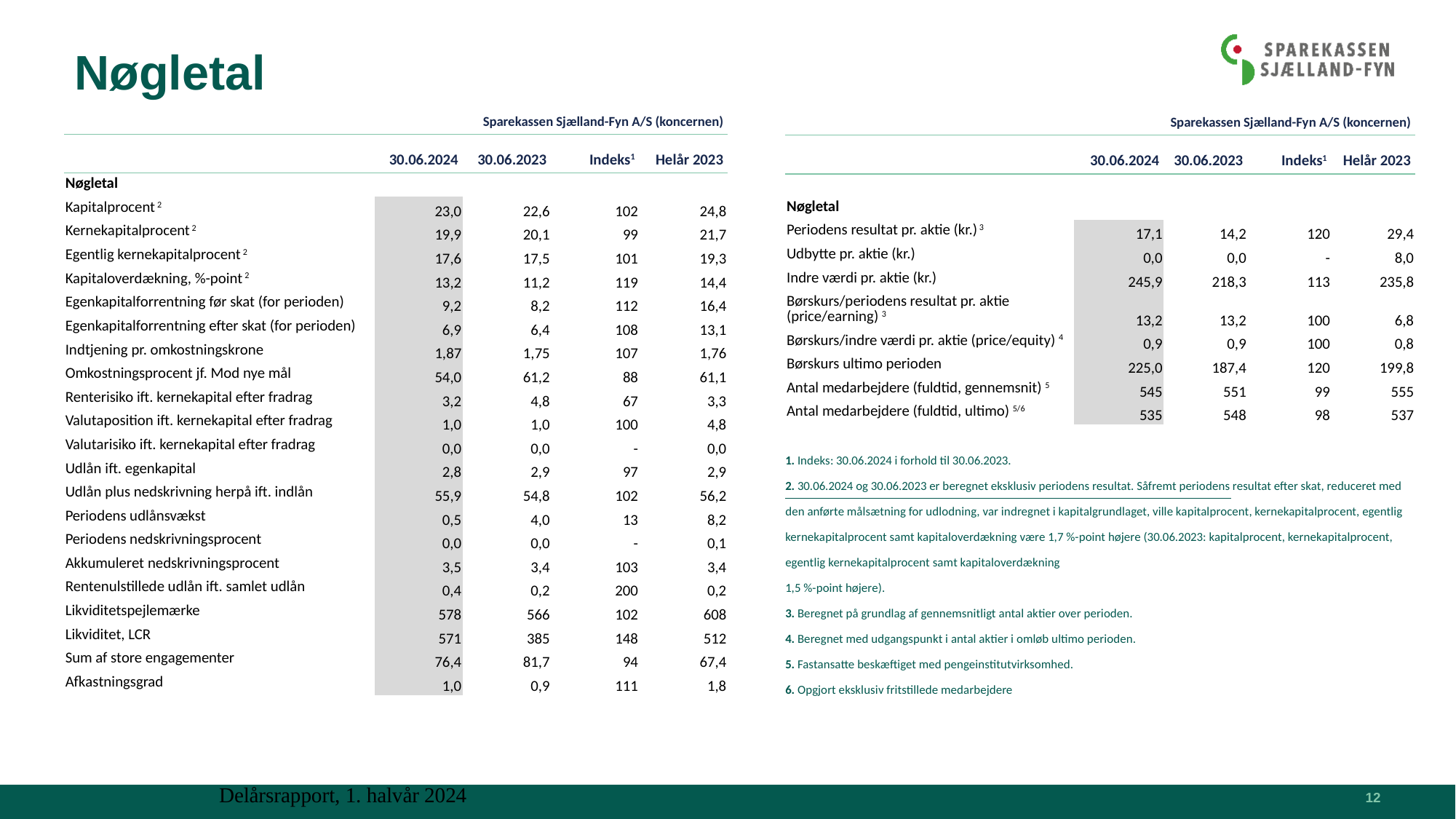

# Nøgletal
| Sparekassen Sjælland-Fyn A/S (koncernen) |  |  |  |  |
| --- | --- | --- | --- | --- |
|  | 30.06.2024 | 30.06.2023 | Indeks1 | Helår 2023 |
| Nøgletal |  |  |  |  |
| Kapitalprocent 2 | 23,0 | 22,6 | 102 | 24,8 |
| Kernekapitalprocent 2 | 19,9 | 20,1 | 99 | 21,7 |
| Egentlig kernekapitalprocent 2 | 17,6 | 17,5 | 101 | 19,3 |
| Kapitaloverdækning, %-point 2 | 13,2 | 11,2 | 119 | 14,4 |
| Egenkapitalforrentning før skat (for perioden) | 9,2 | 8,2 | 112 | 16,4 |
| Egenkapitalforrentning efter skat (for perioden) | 6,9 | 6,4 | 108 | 13,1 |
| Indtjening pr. omkostningskrone | 1,87 | 1,75 | 107 | 1,76 |
| Omkostningsprocent jf. Mod nye mål | 54,0 | 61,2 | 88 | 61,1 |
| Renterisiko ift. kernekapital efter fradrag | 3,2 | 4,8 | 67 | 3,3 |
| Valutaposition ift. kernekapital efter fradrag | 1,0 | 1,0 | 100 | 4,8 |
| Valutarisiko ift. kernekapital efter fradrag | 0,0 | 0,0 | - | 0,0 |
| Udlån ift. egenkapital | 2,8 | 2,9 | 97 | 2,9 |
| Udlån plus nedskrivning herpå ift. indlån | 55,9 | 54,8 | 102 | 56,2 |
| Periodens udlånsvækst | 0,5 | 4,0 | 13 | 8,2 |
| Periodens nedskrivningsprocent | 0,0 | 0,0 | - | 0,1 |
| Akkumuleret nedskrivningsprocent | 3,5 | 3,4 | 103 | 3,4 |
| Rentenulstillede udlån ift. samlet udlån | 0,4 | 0,2 | 200 | 0,2 |
| Likviditetspejlemærke | 578 | 566 | 102 | 608 |
| Likviditet, LCR | 571 | 385 | 148 | 512 |
| Sum af store engagementer | 76,4 | 81,7 | 94 | 67,4 |
| Afkastningsgrad | 1,0 | 0,9 | 111 | 1,8 |
| Sparekassen Sjælland-Fyn A/S (koncernen) |  |  |  |  |
| --- | --- | --- | --- | --- |
|  | 30.06.2024 | 30.06.2023 | Indeks1 | Helår 2023 |
| Nøgletal |  |  |  |  |
| Periodens resultat pr. aktie (kr.) 3 | 17,1 | 14,2 | 120 | 29,4 |
| Udbytte pr. aktie (kr.) | 0,0 | 0,0 | - | 8,0 |
| Indre værdi pr. aktie (kr.) | 245,9 | 218,3 | 113 | 235,8 |
| Børskurs/periodens resultat pr. aktie (price/earning) 3 | 13,2 | 13,2 | 100 | 6,8 |
| Børskurs/indre værdi pr. aktie (price/equity) 4 | 0,9 | 0,9 | 100 | 0,8 |
| Børskurs ultimo perioden | 225,0 | 187,4 | 120 | 199,8 |
| Antal medarbejdere (fuldtid, gennemsnit) 5 | 545 | 551 | 99 | 555 |
| Antal medarbejdere (fuldtid, ultimo) 5/6 | 535 | 548 | 98 | 537 |
1. Indeks: 30.06.2024 i forhold til 30.06.2023.
2. 30.06.2024 og 30.06.2023 er beregnet eksklusiv periodens resultat. Såfremt periodens resultat efter skat, reduceret med den anførte målsætning for udlodning, var indregnet i kapitalgrundlaget, ville kapitalprocent, kernekapitalprocent, egentlig kernekapitalprocent samt kapitaloverdækning være 1,7 %-point højere (30.06.2023: kapitalprocent, kernekapitalprocent, egentlig kernekapitalprocent samt kapitaloverdækning
1,5 %-point højere).
3. Beregnet på grundlag af gennemsnitligt antal aktier over perioden.
4. Beregnet med udgangspunkt i antal aktier i omløb ultimo perioden.
5. Fastansatte beskæftiget med pengeinstitutvirksomhed.
6. Opgjort eksklusiv fritstillede medarbejdere
12
Delårsrapport, 1. halvår 2024